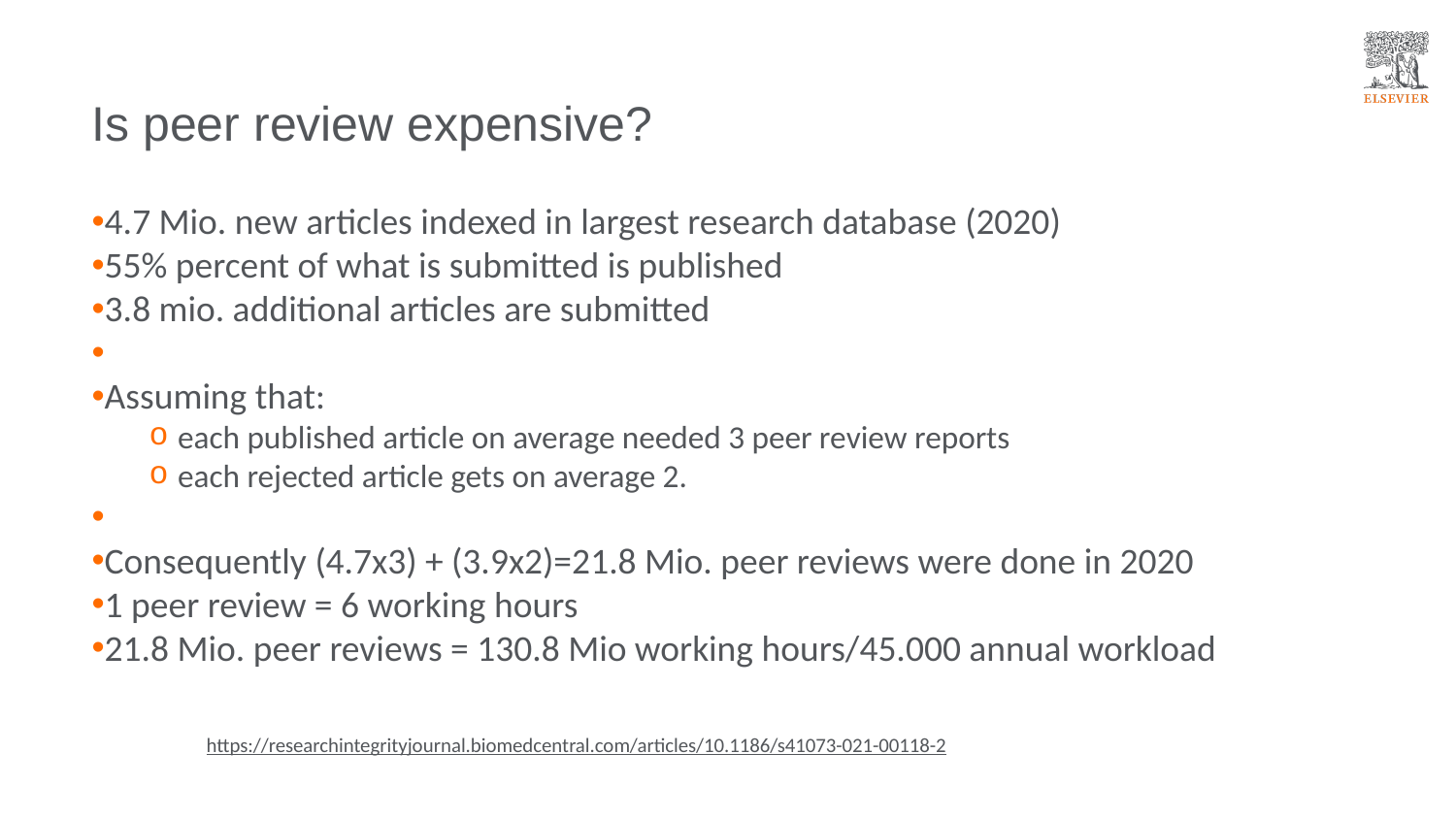

# Is peer review expensive?
4.7 Mio. new articles indexed in largest research database (2020)
55% percent of what is submitted is published
3.8 mio. additional articles are submitted

Assuming that:
each published article on average needed 3 peer review reports
each rejected article gets on average 2.

Consequently (4.7x3) + (3.9x2)=21.8 Mio. peer reviews were done in 2020
1 peer review = 6 working hours
21.8 Mio. peer reviews = 130.8 Mio working hours/45.000 annual workload

https://researchintegrityjournal.biomedcentral.com/articles/10.1186/s41073-021-00118-2